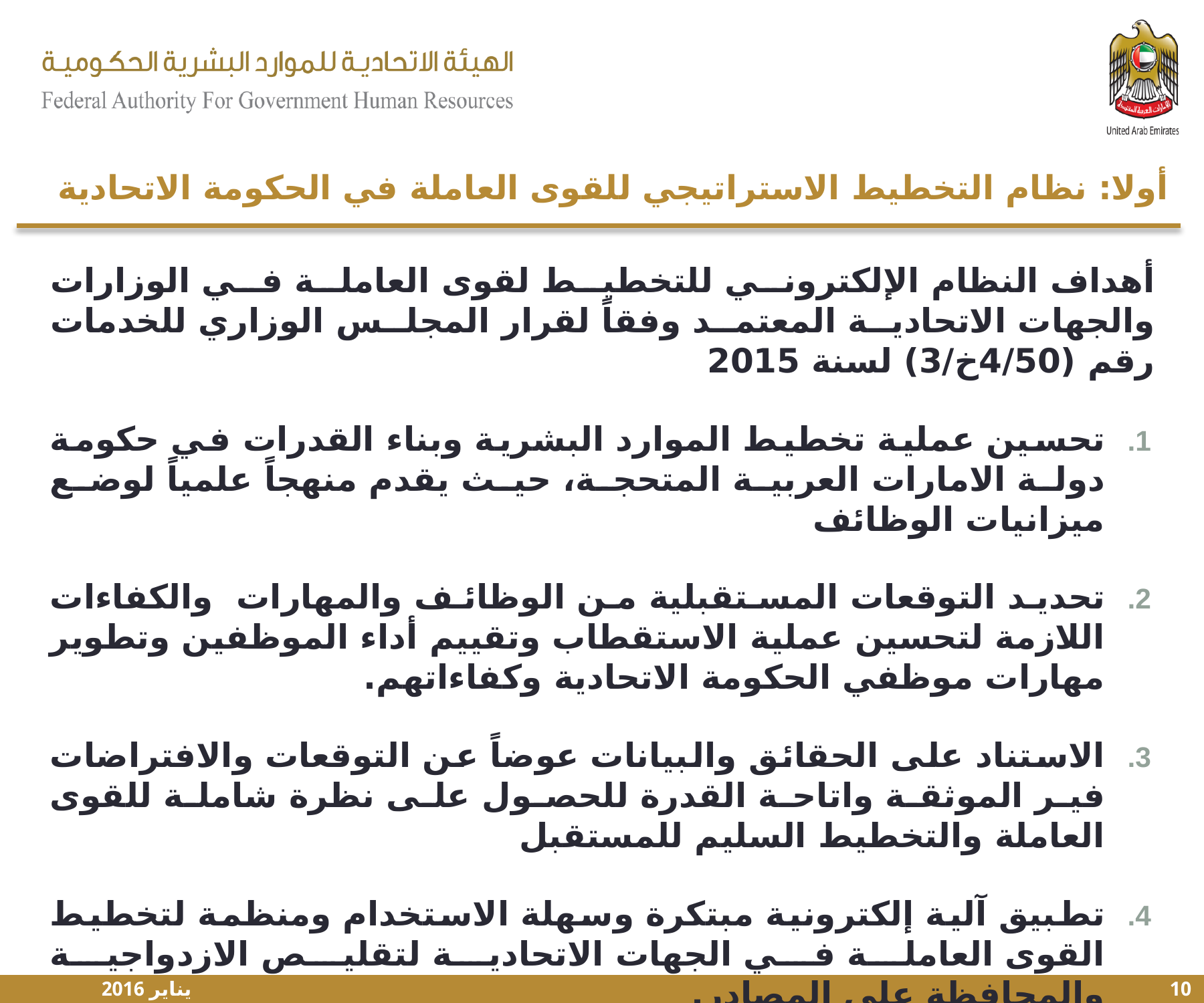

أولا: نظام التخطيط الاستراتيجي للقوى العاملة في الحكومة الاتحادية
أهداف النظام الإلكتروني للتخطيط لقوى العاملة في الوزارات والجهات الاتحادية المعتمد وفقاً لقرار المجلس الوزاري للخدمات رقم (4/50خ/3) لسنة 2015

تحسين عملية تخطيط الموارد البشرية وبناء القدرات في حكومة دولة الامارات العربية المتحجة، حيث يقدم منهجاً علمياً لوضع ميزانيات الوظائف

تحديد التوقعات المستقبلية من الوظائف والمهارات  والكفاءات اللازمة لتحسين عملية الاستقطاب وتقييم أداء الموظفين وتطوير مهارات موظفي الحكومة الاتحادية وكفاءاتهم.

الاستناد على الحقائق والبيانات عوضاً عن التوقعات والافتراضات فير الموثقة واتاحة القدرة للحصول على نظرة شاملة للقوى العاملة والتخطيط السليم للمستقبل

تطبيق آلية إلكترونية مبتكرة وسهلة الاستخدام ومنظمة لتخطيط القوى العاملة في الجهات الاتحادية لتقليص الازدواجية والمحافظة على المصادر.

تطوير طريقة موثقة لتحليل بيانات توزيع الوظائف والدرجات الاتحادية لتحقيق معايير التميز المرتبطة بمؤشرات تخطيط الموارد البشرية، وزيادة فعالية إدارات الموارد البشرية في الحكومة الاتحادية